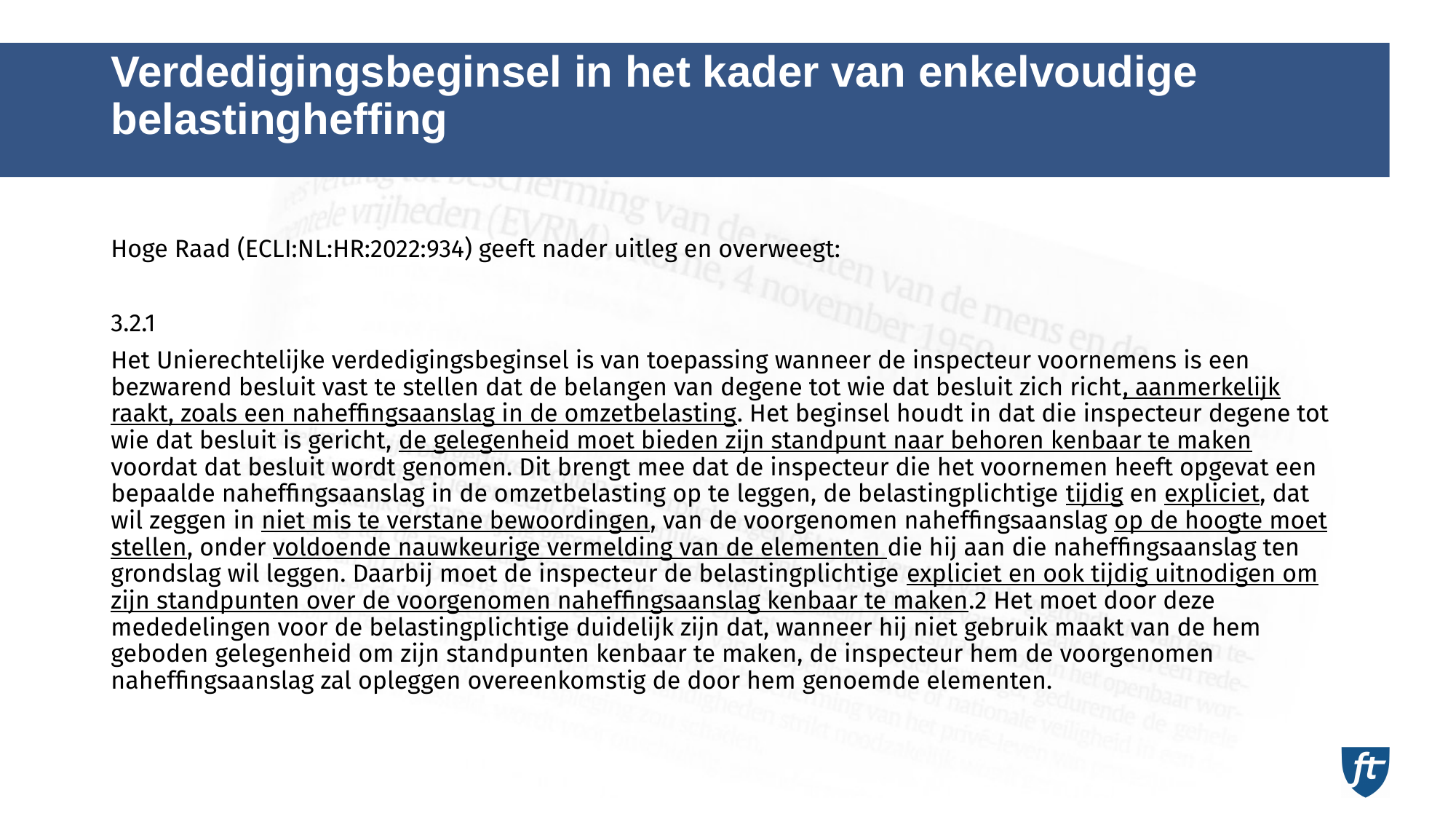

# Verdedigingsbeginsel in het kader van enkelvoudige belastingheffing
Hoge Raad (ECLI:NL:HR:2022:934) geeft nader uitleg en overweegt:

3.2.1
Het Unierechtelijke verdedigingsbeginsel is van toepassing wanneer de inspecteur voornemens is een bezwarend besluit vast te stellen dat de belangen van degene tot wie dat besluit zich richt, aanmerkelijk raakt, zoals een naheffingsaanslag in de omzetbelasting. Het beginsel houdt in dat die inspecteur degene tot wie dat besluit is gericht, de gelegenheid moet bieden zijn standpunt naar behoren kenbaar te maken voordat dat besluit wordt genomen. Dit brengt mee dat de inspecteur die het voornemen heeft opgevat een bepaalde naheffingsaanslag in de omzetbelasting op te leggen, de belastingplichtige tijdig en expliciet, dat wil zeggen in niet mis te verstane bewoordingen, van de voorgenomen naheffingsaanslag op de hoogte moet stellen, onder voldoende nauwkeurige vermelding van de elementen die hij aan die naheffingsaanslag ten grondslag wil leggen. Daarbij moet de inspecteur de belastingplichtige expliciet en ook tijdig uitnodigen om zijn standpunten over de voorgenomen naheffingsaanslag kenbaar te maken.2 Het moet door deze mededelingen voor de belastingplichtige duidelijk zijn dat, wanneer hij niet gebruik maakt van de hem geboden gelegenheid om zijn standpunten kenbaar te maken, de inspecteur hem de voorgenomen naheffingsaanslag zal opleggen overeenkomstig de door hem genoemde elementen.